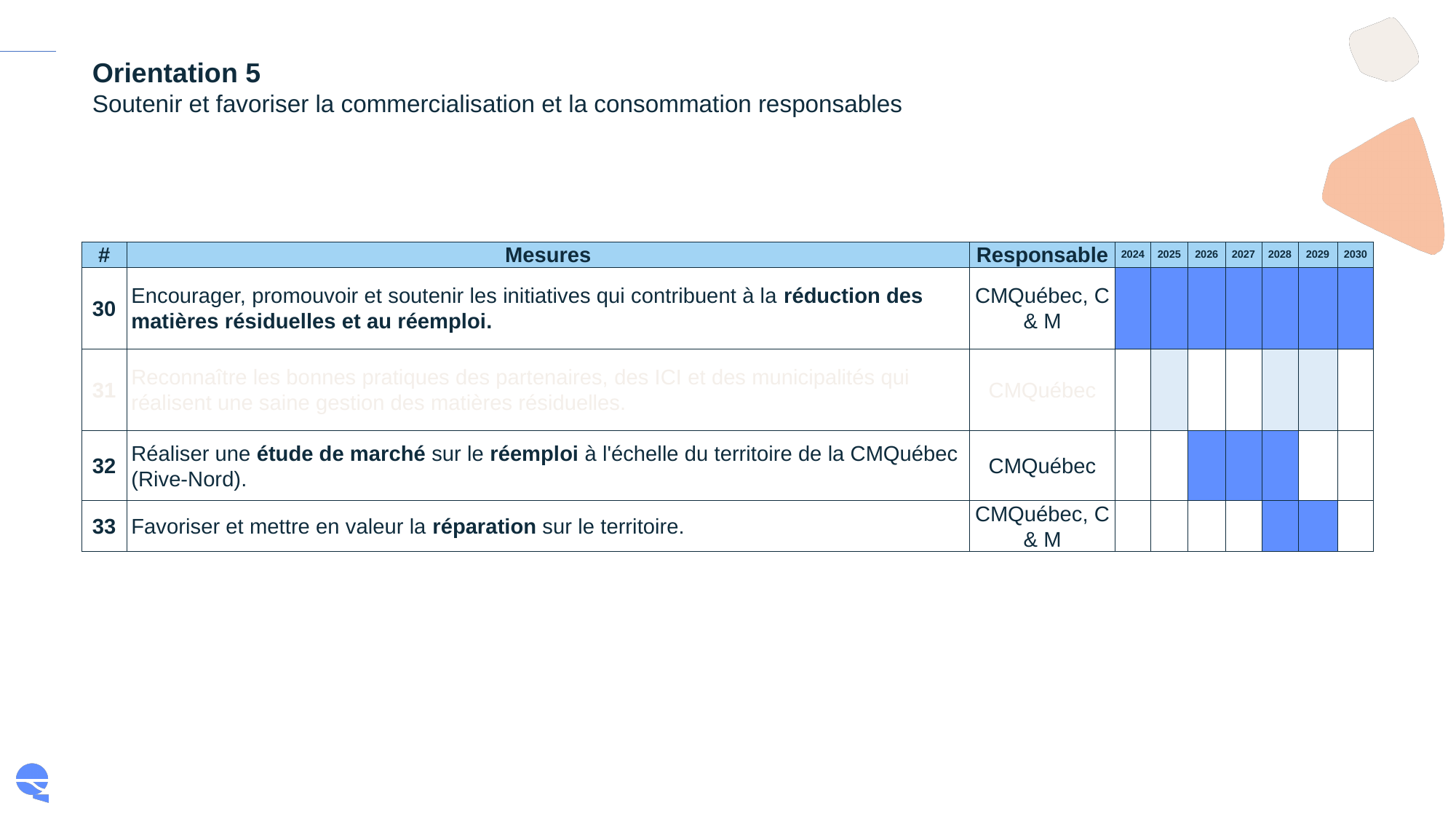

Orientation 5
Soutenir et favoriser la commercialisation et la consommation responsables
| # | Mesures | Responsable | 2024 | 2025 | 2026 | 2027 | 2028 | 2029 | 2030 |
| --- | --- | --- | --- | --- | --- | --- | --- | --- | --- |
| 30 | Encourager, promouvoir et soutenir les initiatives qui contribuent à la réduction des matières résiduelles et au réemploi. | CMQuébec, C & M |  |  |  |  |  |  |  |
| 31 | Reconnaître les bonnes pratiques des partenaires, des ICI et des municipalités qui réalisent une saine gestion des matières résiduelles. | CMQuébec |  |  |  |  |  |  |  |
| 32 | Réaliser une étude de marché sur le réemploi à l'échelle du territoire de la CMQuébec (Rive-Nord). | CMQuébec |  |  |  |  |  |  |  |
| 33 | Favoriser et mettre en valeur la réparation sur le territoire. | CMQuébec, C & M |  |  |  |  |  |  |  |